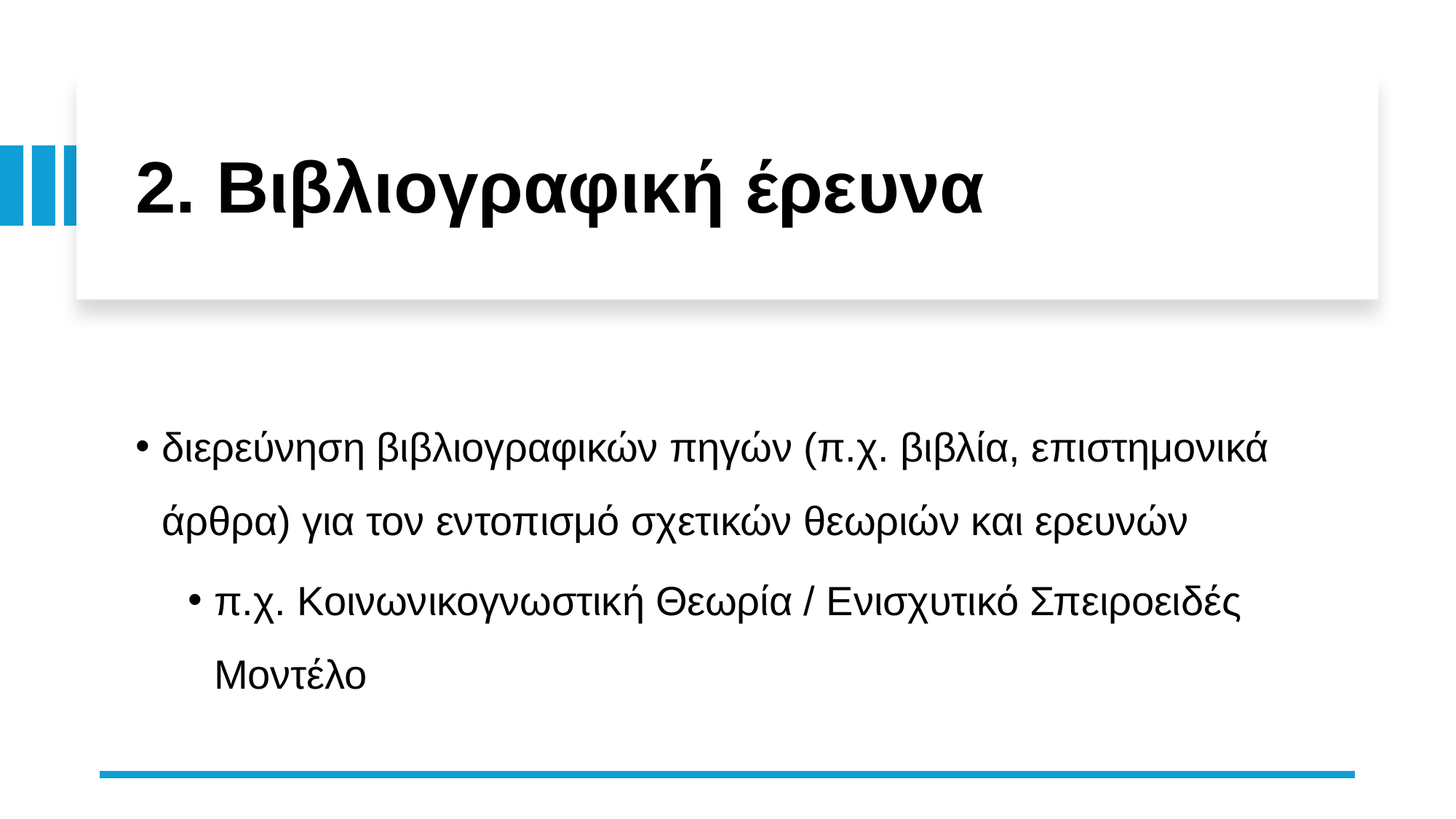

# 2. Βιβλιογραφική έρευνα

διερεύνηση βιβλιογραφικών πηγών (π.χ. βιβλία, επιστημονικά άρθρα) για τον εντοπισμό σχετικών θεωριών και ερευνών
π.χ. Κοινωνικογνωστική Θεωρία / Ενισχυτικό Σπειροειδές Μοντέλο